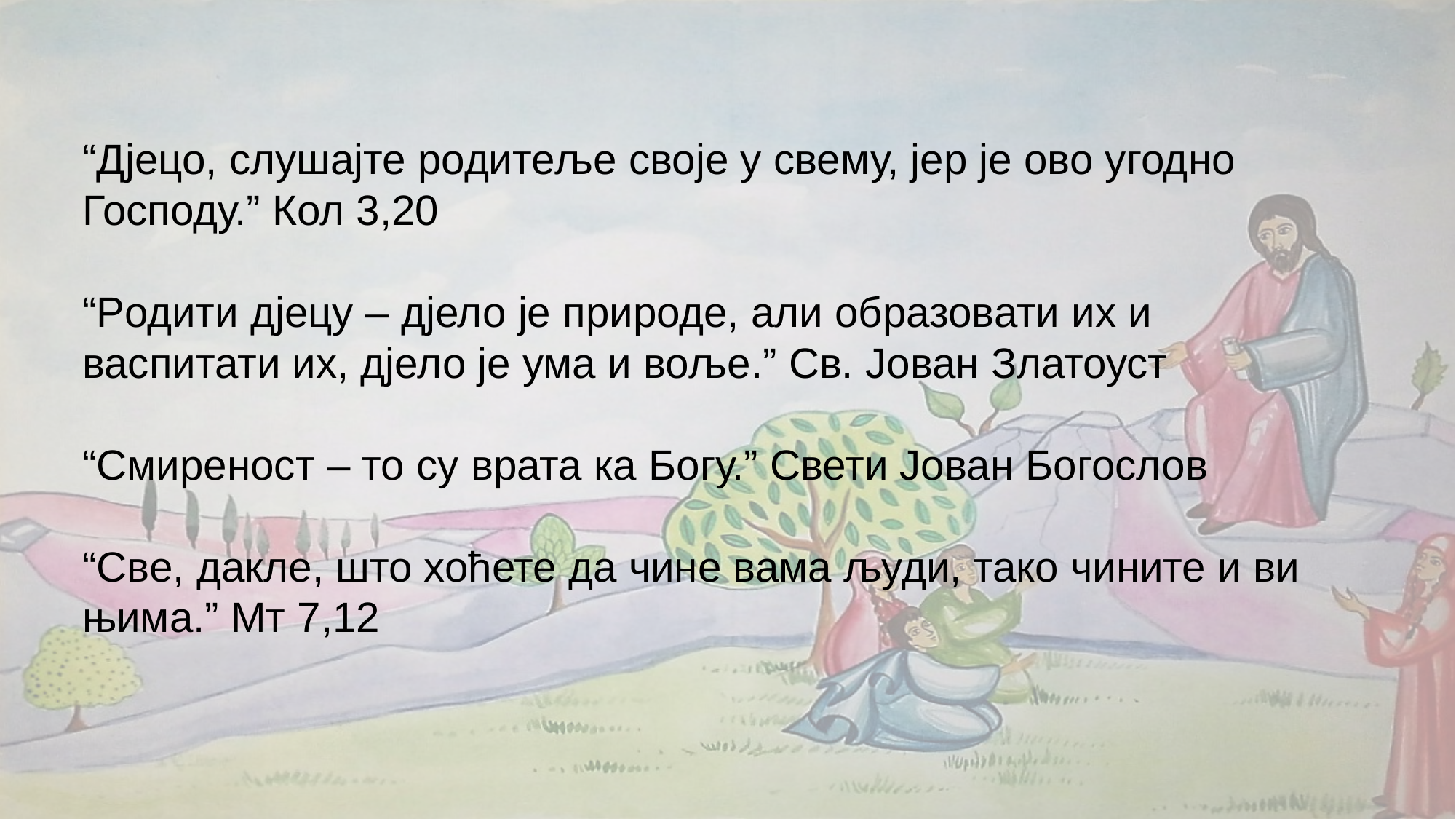

“Дјецо, слушајте родитеље своје у свему, јер је ово угодно Господу.” Кол 3,20

“Родити дјецу – дјело је природе, али образовати их и васпитати их, дјело је ума и воље.” Св. Јован Златоуст

“Смиреност – то су врата ка Богу.” Свети Јован Богослов

“Све, дакле, што хоћете да чине вама људи, тако чините и ви њима.” Мт 7,12